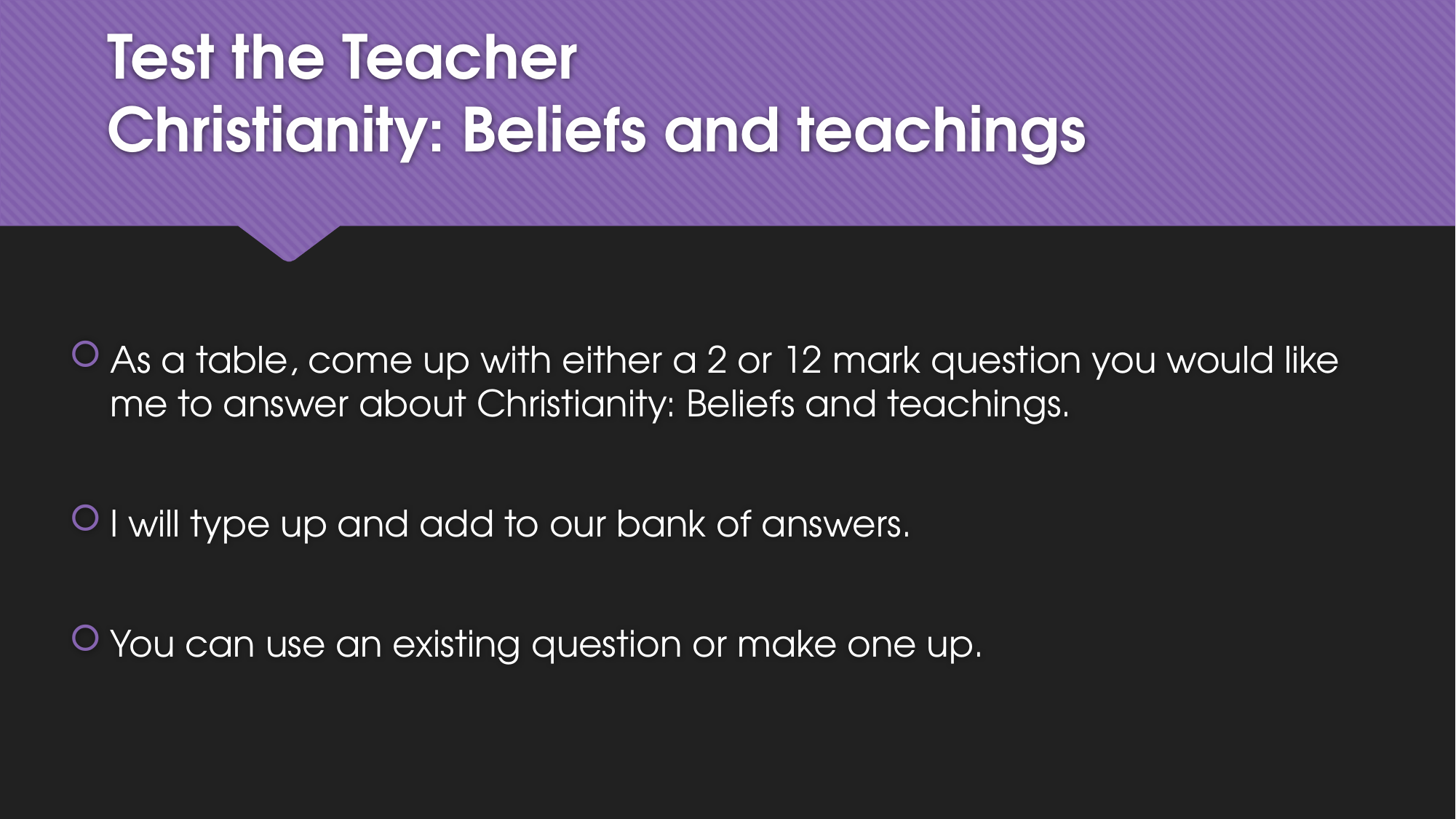

# Test the Teacher Christianity: Beliefs and teachings
As a table, come up with either a 2 or 12 mark question you would like me to answer about Christianity: Beliefs and teachings.

I will type up and add to our bank of answers.

You can use an existing question or make one up.